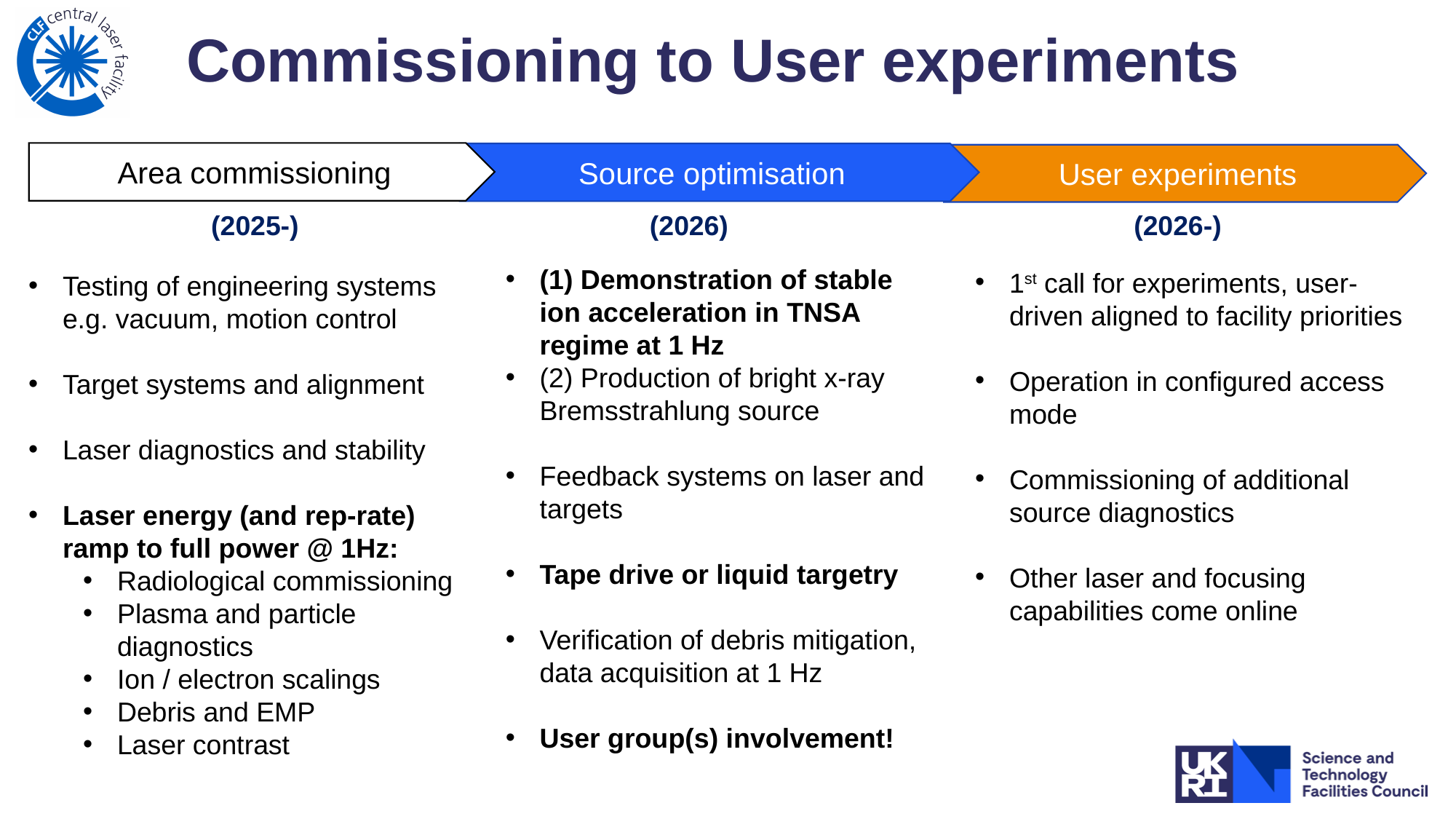

# Commissioning to User experiments
Area commissioning
Source optimisation
User experiments
(2025-)
(2026)
(2026-)

1st call for experiments, user-driven aligned to facility priorities

Operation in configured access mode

Commissioning of additional source diagnostics

Other laser and focusing capabilities come online

(1) Demonstration of stable ion acceleration in TNSA regime at 1 Hz
(2) Production of bright x-ray Bremsstrahlung source

Feedback systems on laser and targets

Tape drive or liquid targetry

Verification of debris mitigation, data acquisition at 1 Hz

User group(s) involvement!

Testing of engineering systems e.g. vacuum, motion control

Target systems and alignment

Laser diagnostics and stability

Laser energy (and rep-rate) ramp to full power @ 1Hz:
Radiological commissioning
Plasma and particle diagnostics
Ion / electron scalings
Debris and EMP
Laser contrast